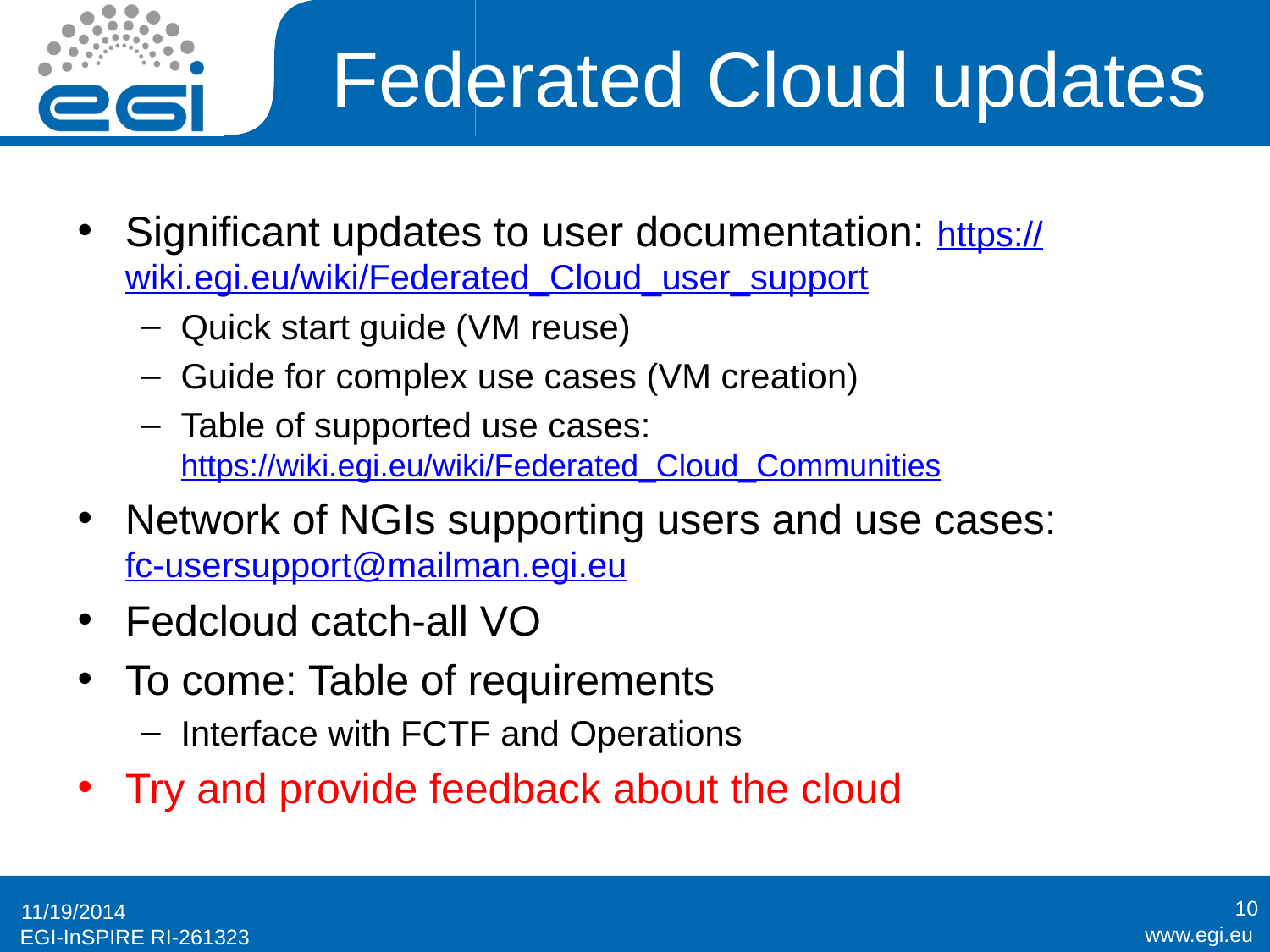

# Federated Cloud updates
Significant updates to user documentation: https://wiki.egi.eu/wiki/Federated_Cloud_user_support
Quick start guide (VM reuse)
Guide for complex use cases (VM creation)
Table of supported use cases: https://wiki.egi.eu/wiki/Federated_Cloud_Communities
Network of NGIs supporting users and use cases: fc-usersupport@mailman.egi.eu
Fedcloud catch-all VO
To come: Table of requirements
Interface with FCTF and Operations
Try and provide feedback about the cloud
10
11/19/2014